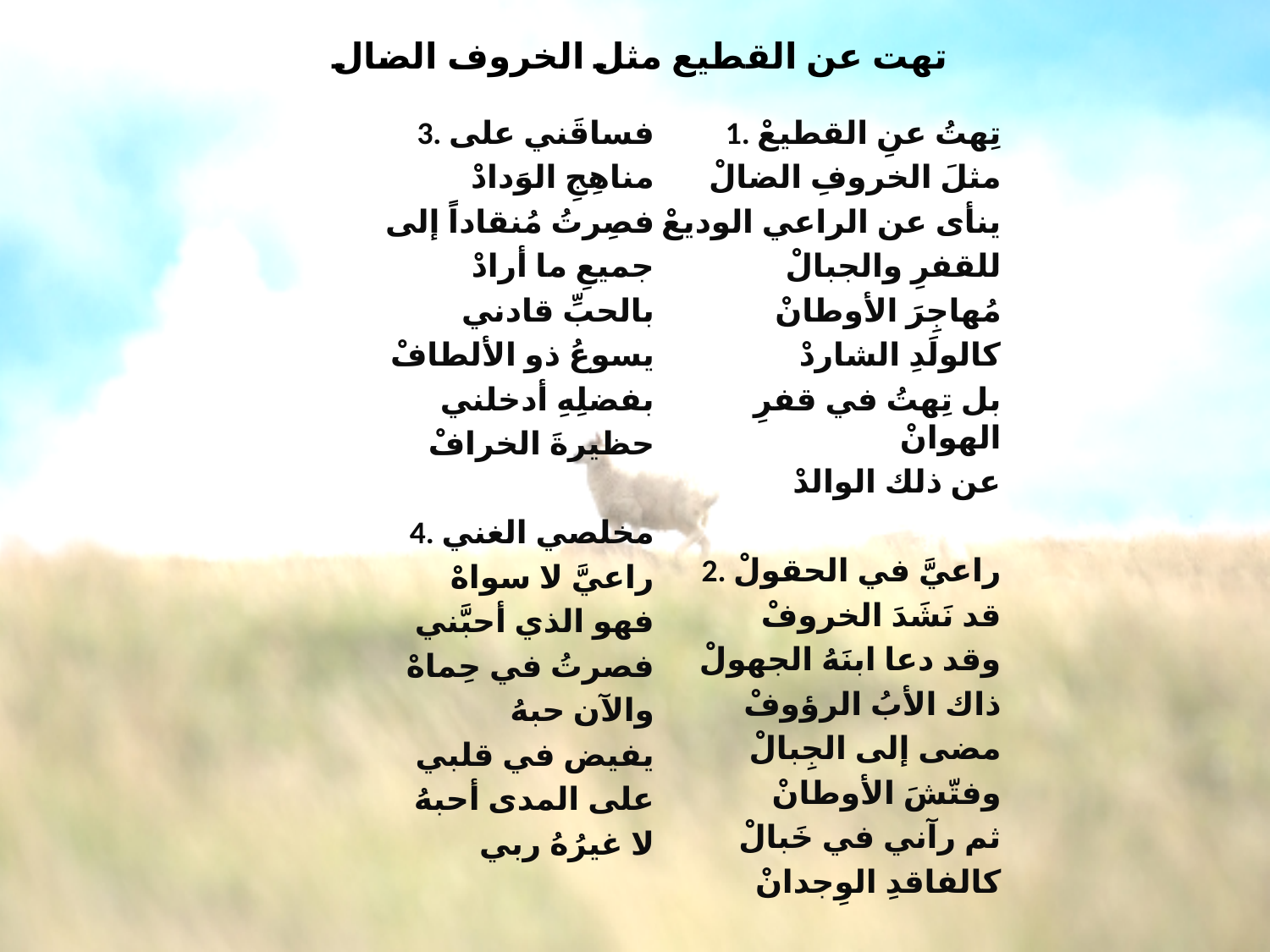

# تهت عن القطيع مثل الخروف الضال
3. فساقَني على
مناهِجِ الوَدادْ
فصِرتُ مُنقاداً إلى
جميعِ ما أرادْ
بالحبِّ قادني
يسوعُ ذو الألطافْ
بفضلِهِ أدخلني
حظيرةَ الخرافْ

4. مخلصي الغني
راعيَّ لا سواهْ
فهو الذي أحبَّني
فصرتُ في حِماهْ
والآن حبهُ
يفيض في قلبي
على المدى أحبهُ
لا غيرُهُ ربي

1. تِهتُ عنِ القطيعْ
مثلَ الخروفِ الضالْ
ينأى عن الراعي الوديعْ
للقفرِ والجبالْ
مُهاجِرَ الأوطانْ
كالولَدِ الشاردْ
بل تِهتُ في قفرِ الهوانْ
عن ذلك الوالدْ

2. راعيَّ في الحقولْ
قد نَشَدَ الخروفْ
وقد دعا ابنَهُ الجهولْ
ذاك الأبُ الرؤوفْ
مضى إلى الجِبالْ
وفتّشَ الأوطانْ
ثم رآني في خَبالْ
كالفاقدِ الوِجدانْ